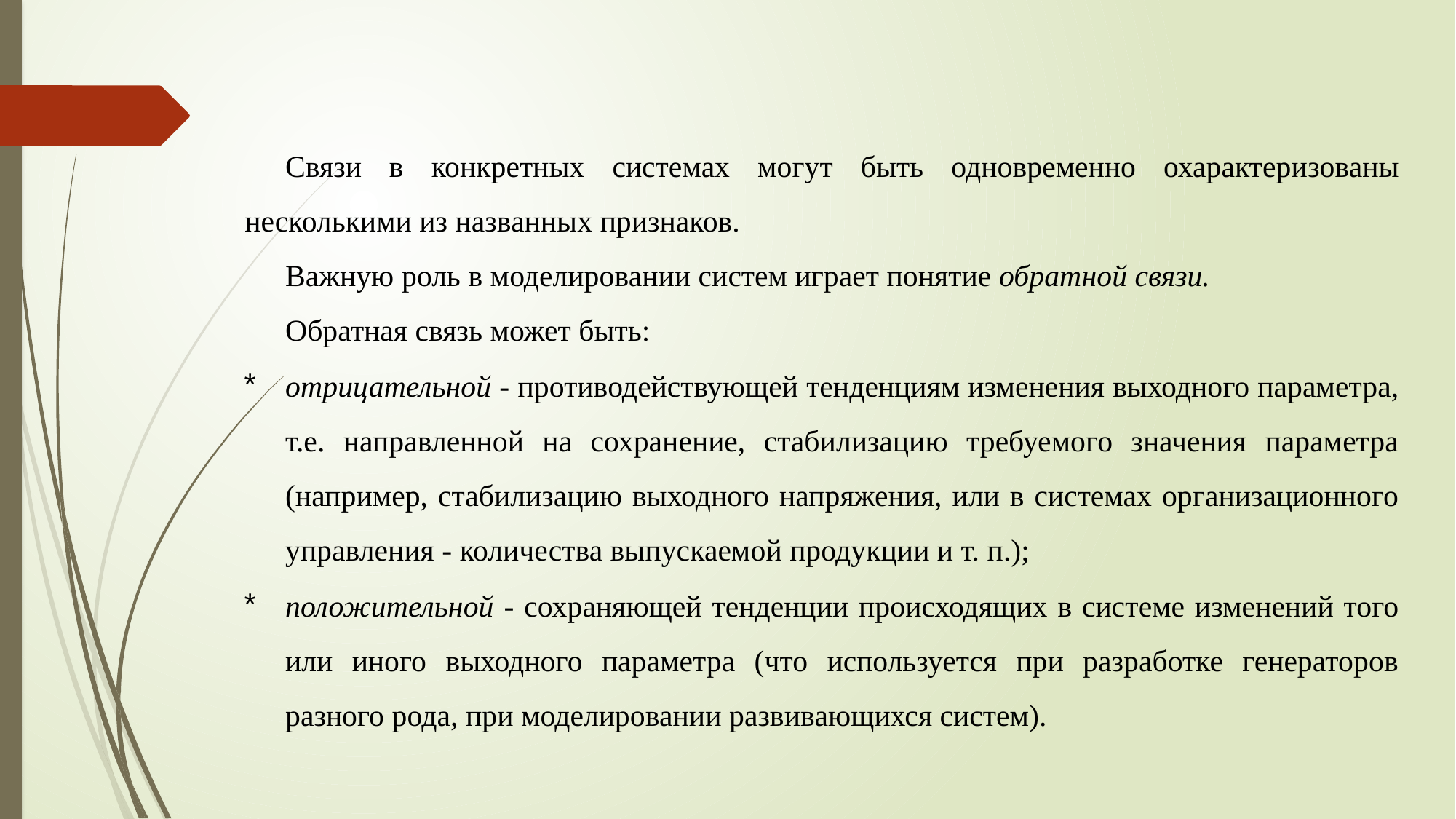

Связи в конкретных системах могут быть одновременно охарактери­зованы несколькими из названных признаков.
Важную роль в моделировании систем играет понятие обратной связи.
Обратная связь может быть:
отрицательной - противодействующей тенденциям изменения выходного параметра, т.е. направленной на сохранение, стабилизацию требуемого значения параметра (например, стабилизацию выходного напряжения, или в системах организационного управления - количества выпускаемой продукции и т. п.);
положительной - сохраняющей тенденции происходящих в сис­теме изменений того или иного выходного параметра (что используется при разработке генераторов разного рода, при моделировании разви­вающихся систем).